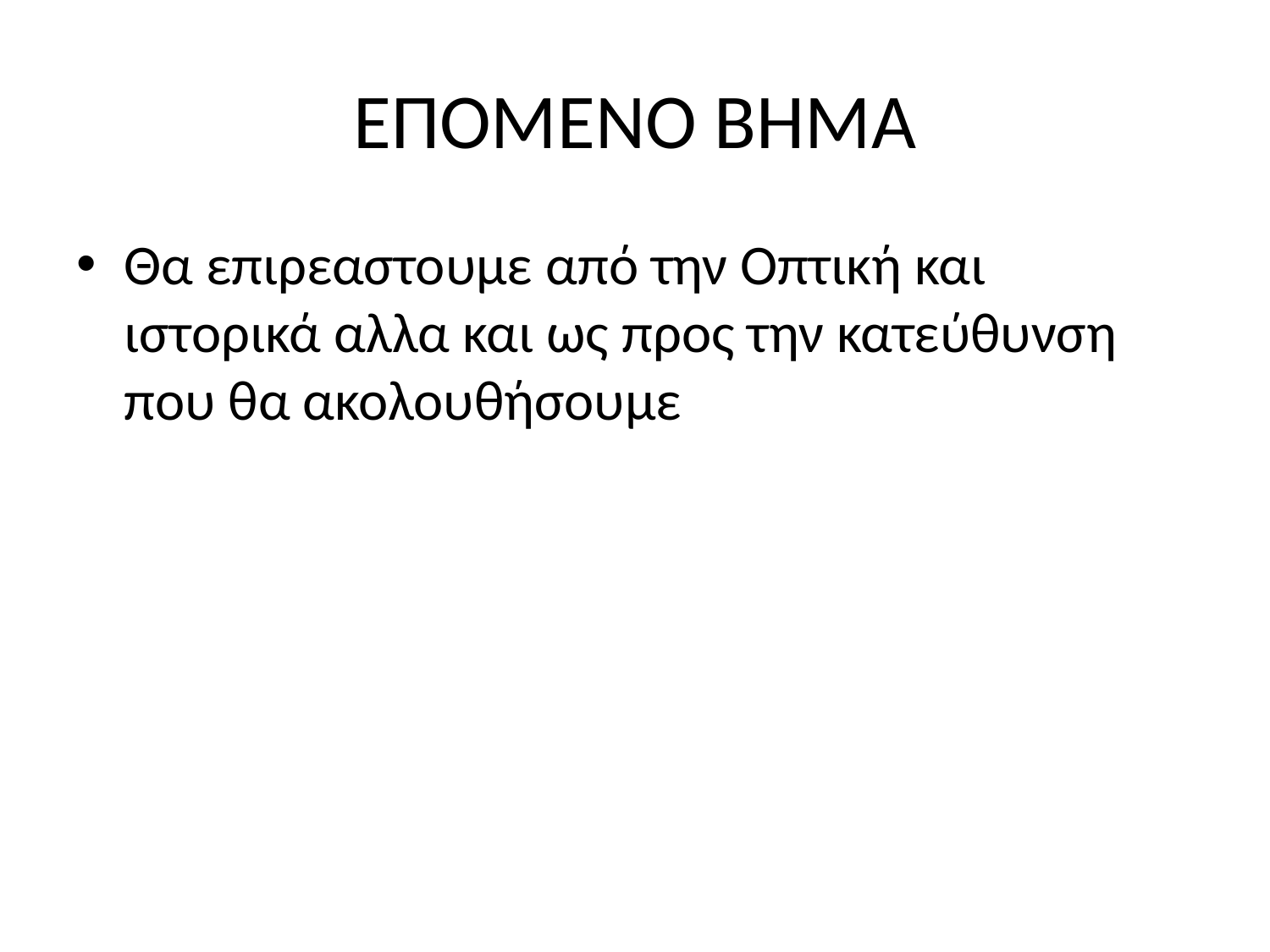

# ΕΠΟΜΕΝΟ ΒΗΜΑ
Θα επιρεαστουμε από την Οπτική και ιστορικά αλλα και ως προς την κατεύθυνση που θα ακολουθήσουμε